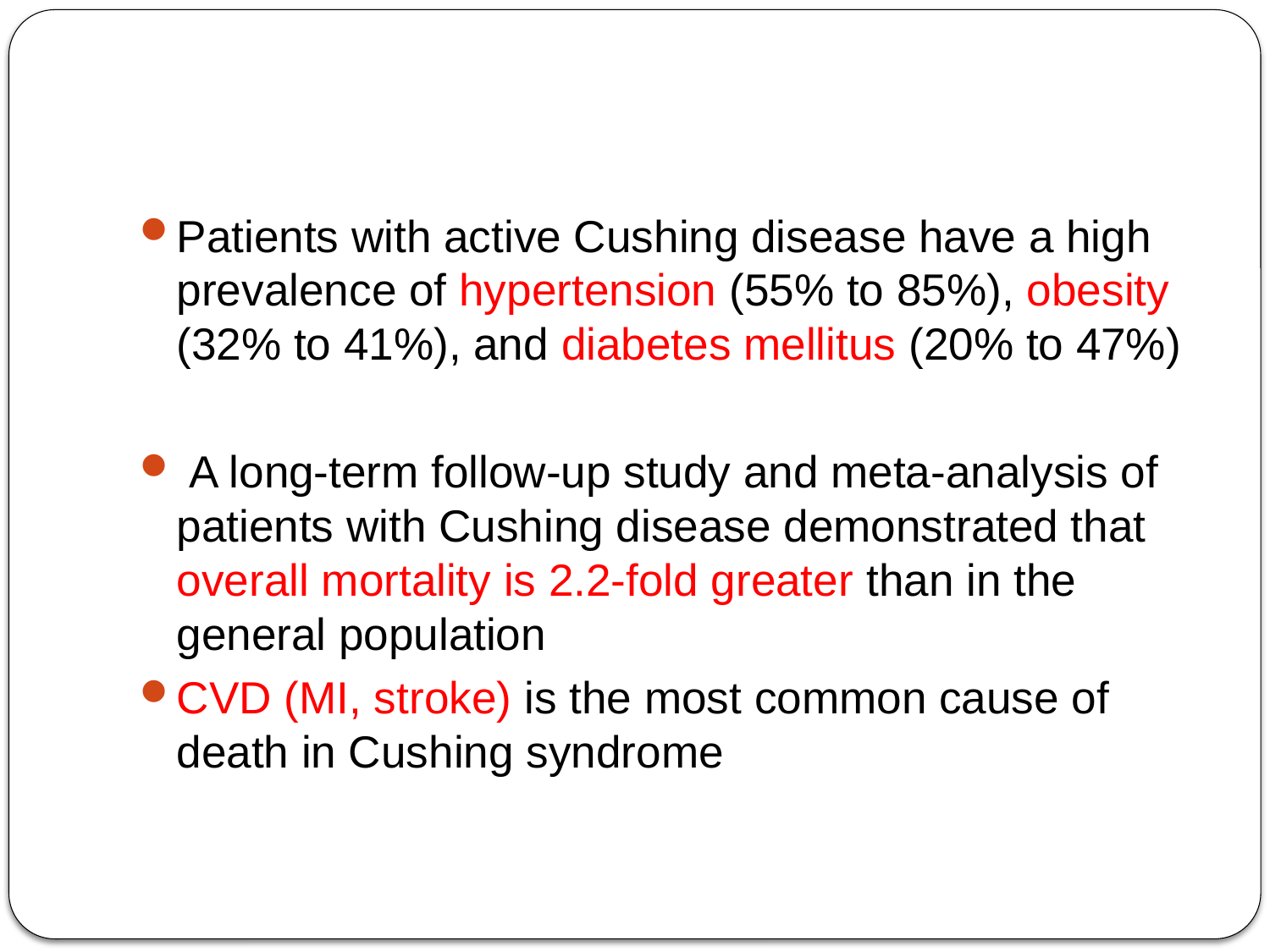

#
Patients with active Cushing disease have a high prevalence of hypertension (55% to 85%), obesity (32% to 41%), and diabetes mellitus (20% to 47%)

 A long-term follow-up study and meta-analysis of patients with Cushing disease demonstrated that overall mortality is 2.2-fold greater than in the general population
CVD (MI, stroke) is the most common cause of death in Cushing syndrome